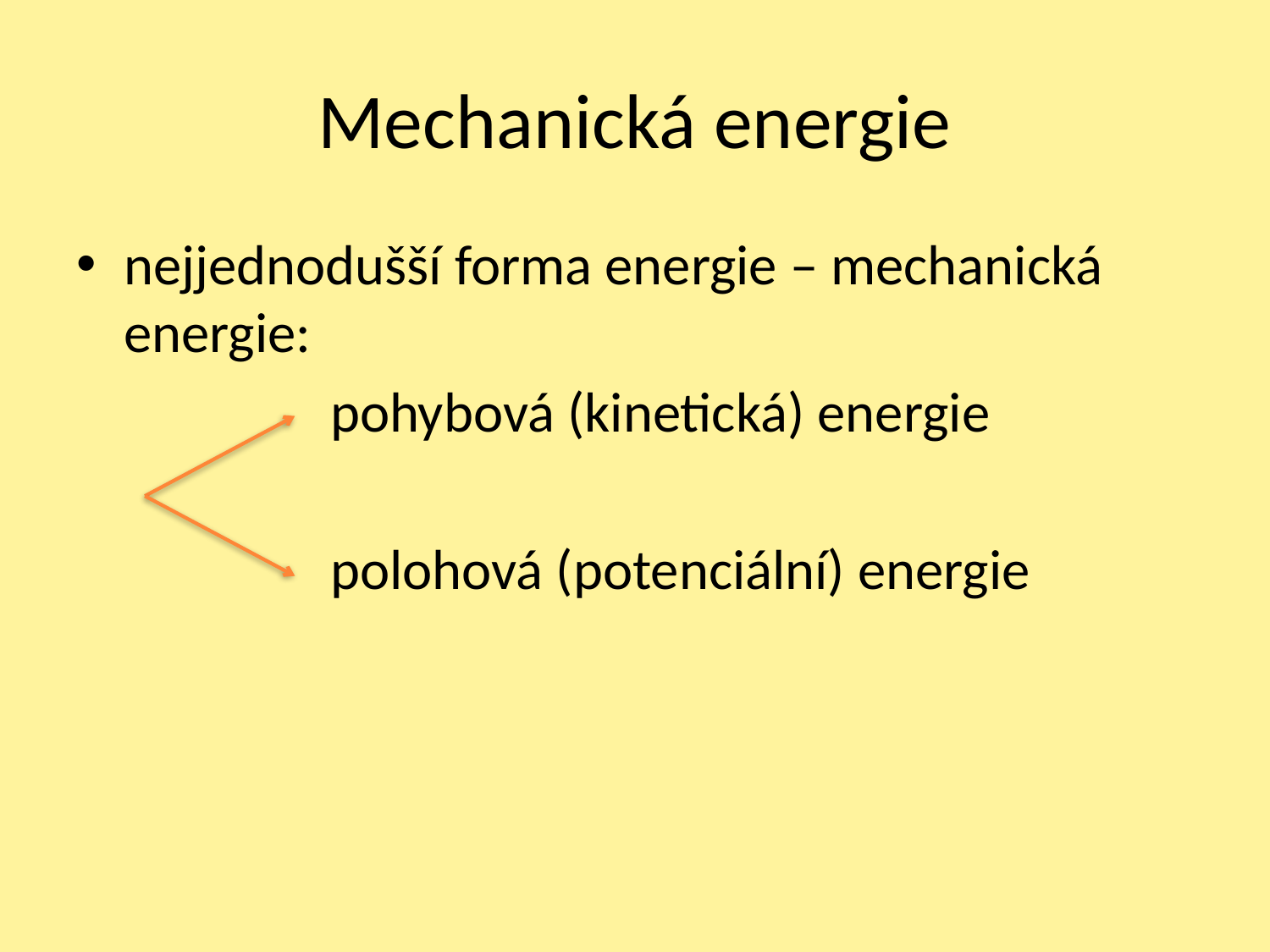

# Mechanická energie
nejjednodušší forma energie – mechanická energie:
		pohybová (kinetická) energie

		polohová (potenciální) energie